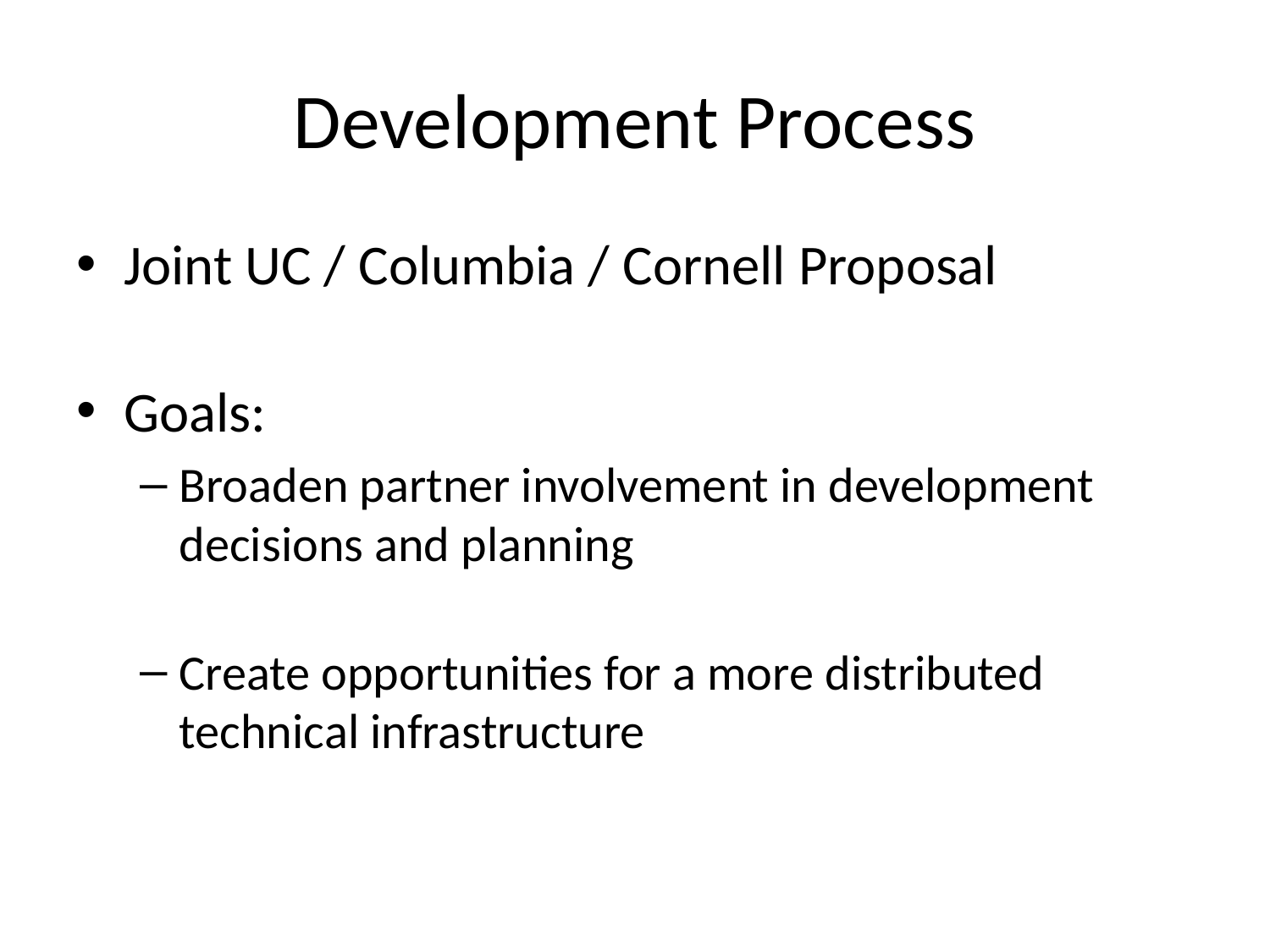

# Development Process
Joint UC / Columbia / Cornell Proposal
Goals:
Broaden partner involvement in development decisions and planning
Create opportunities for a more distributed technical infrastructure